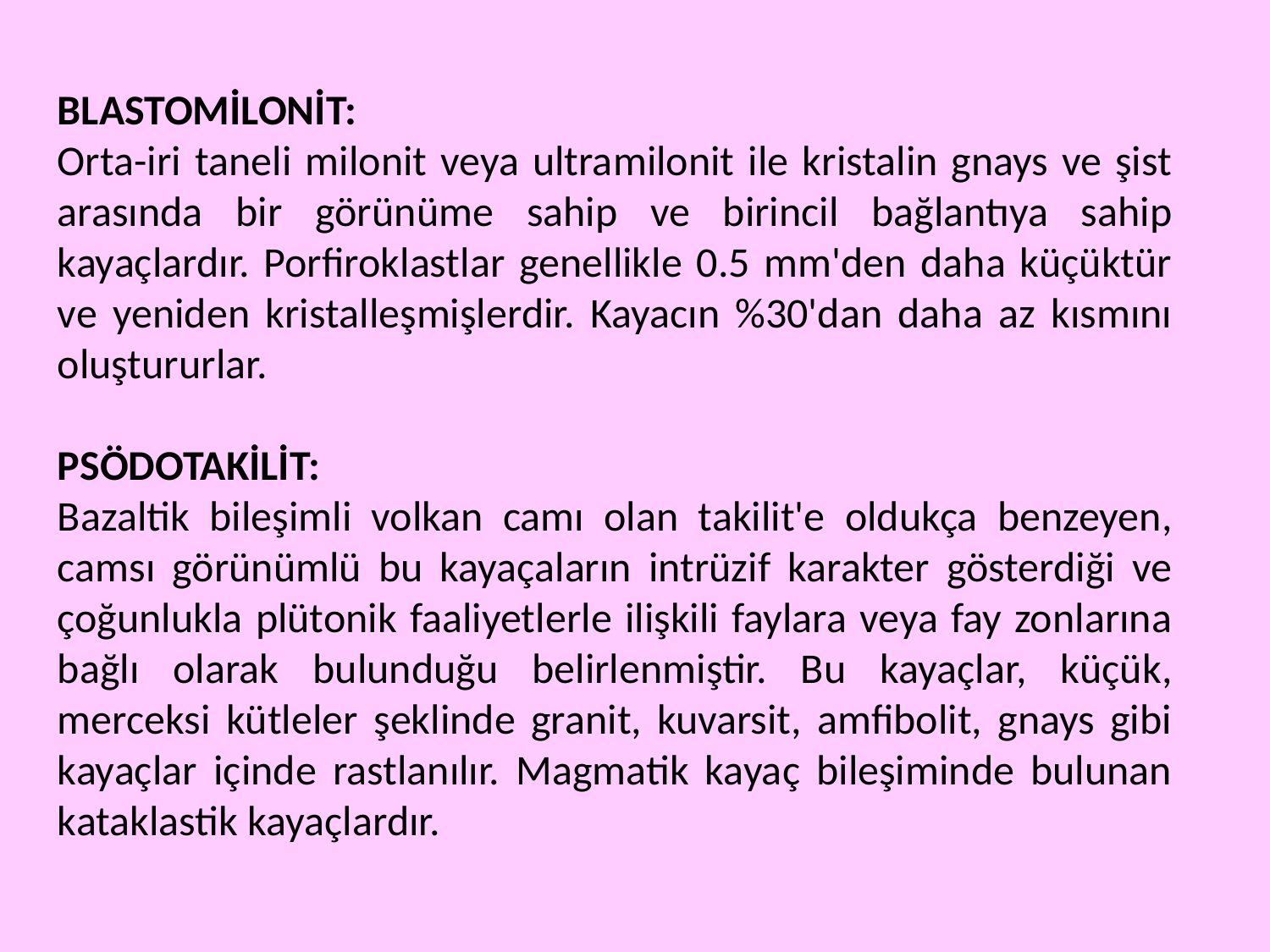

BLASTOMİLONİT:
Orta-iri taneli milonit veya ultramilonit ile kristalin gnays ve şist arasında bir görünüme sahip ve birincil bağlantıya sahip kayaçlardır. Porfiroklastlar genellikle 0.5 mm'den daha küçüktür ve yeniden kristalleşmişlerdir. Kayacın %30'dan daha az kısmını oluştururlar.

PSÖDOTAKİLİT:
Bazaltik bileşimli volkan camı olan takilit'e oldukça benzeyen, camsı görünümlü bu kayaçaların intrüzif karakter gösterdiği ve çoğunlukla plütonik faaliyetlerle ilişkili faylara veya fay zonlarına bağlı olarak bulunduğu belirlenmiştir. Bu kayaçlar, küçük, merceksi kütleler şeklinde granit, kuvarsit, amfibolit, gnays gibi kayaçlar içinde rastlanılır. Magmatik kayaç bileşiminde bulunan kataklastik kayaçlardır.